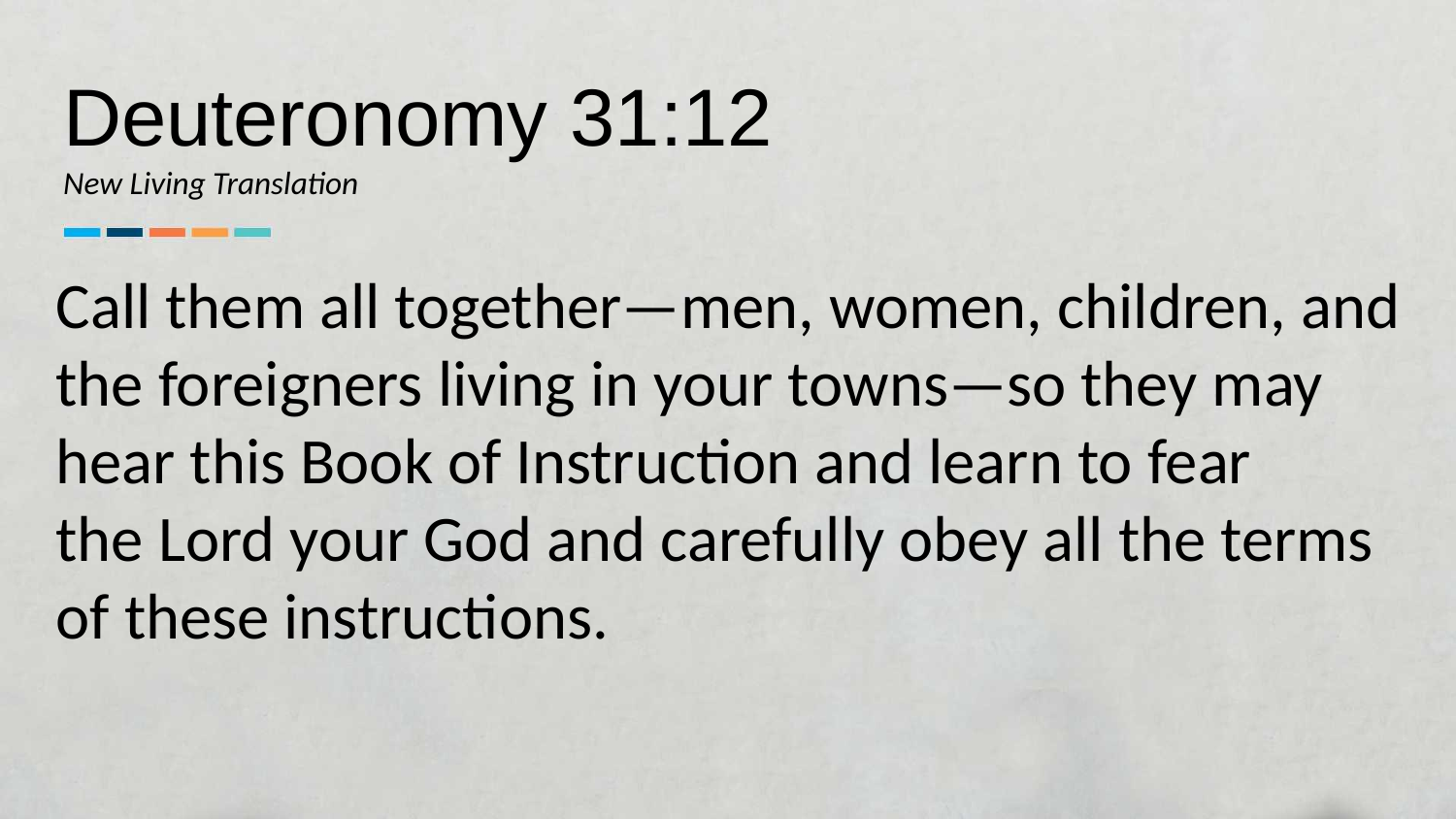

Deuteronomy 31:12
New Living Translation
Call them all together—men, women, children, and the foreigners living in your towns—so they may hear this Book of Instruction and learn to fear the Lord your God and carefully obey all the terms of these instructions.